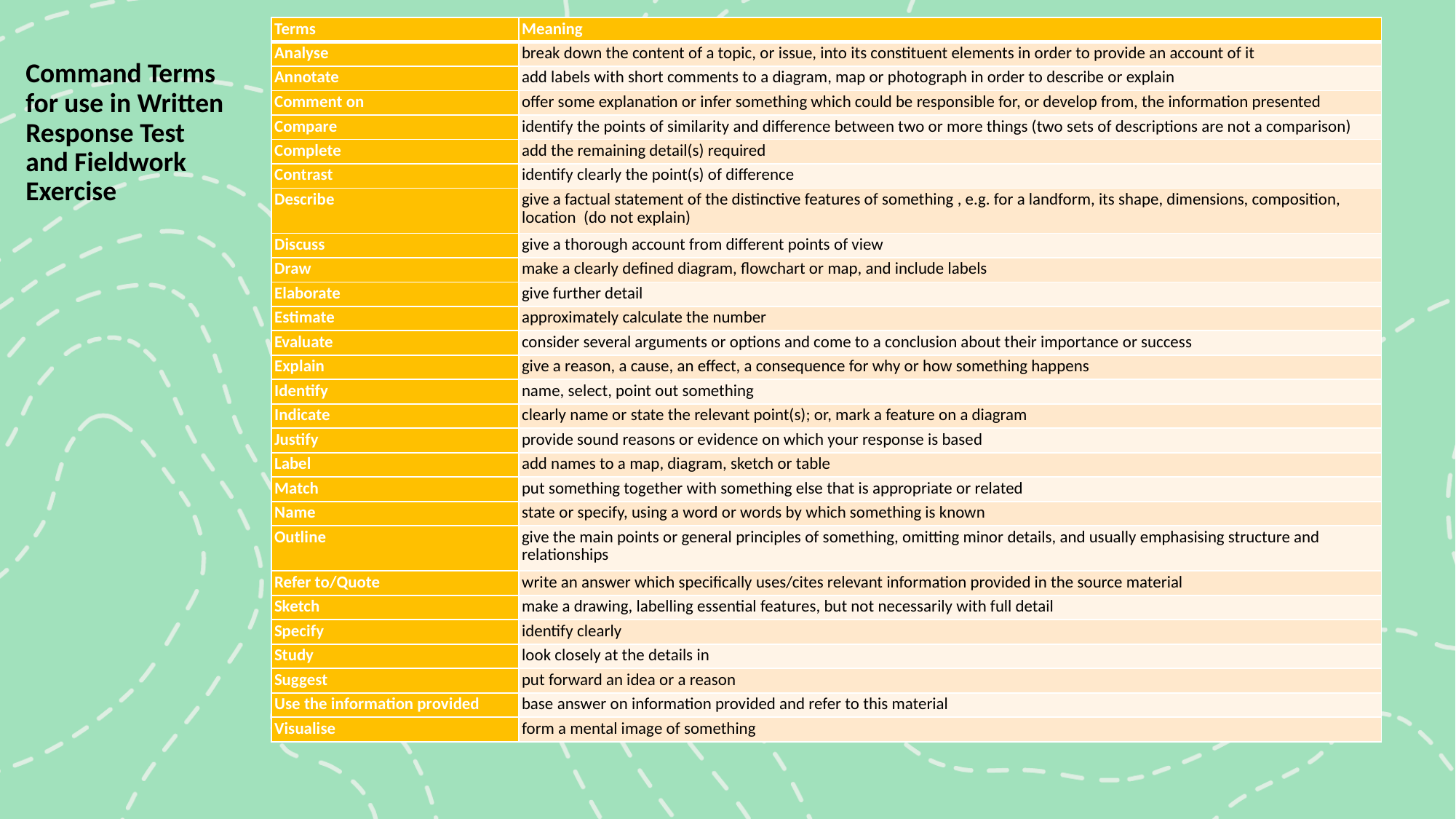

| Terms | Meaning |
| --- | --- |
| Analyse | break down the content of a topic, or issue, into its constituent elements in order to provide an account of it |
| Annotate | add labels with short comments to a diagram, map or photograph in order to describe or explain |
| Comment on | offer some explanation or infer something which could be responsible for, or develop from, the information presented |
| Compare | identify the points of similarity and difference between two or more things (two sets of descriptions are not a comparison) |
| Complete | add the remaining detail(s) required |
| Contrast | identify clearly the point(s) of difference |
| Describe | give a factual statement of the distinctive features of something , e.g. for a landform, its shape, dimensions, composition, location (do not explain) |
| Discuss | give a thorough account from different points of view |
| Draw | make a clearly defined diagram, flowchart or map, and include labels |
| Elaborate | give further detail |
| Estimate | approximately calculate the number |
| Evaluate | consider several arguments or options and come to a conclusion about their importance or success |
| Explain | give a reason, a cause, an effect, a consequence for why or how something happens |
| Identify | name, select, point out something |
| Indicate | clearly name or state the relevant point(s); or, mark a feature on a diagram |
| Justify | provide sound reasons or evidence on which your response is based |
| Label | add names to a map, diagram, sketch or table |
| Match | put something together with something else that is appropriate or related |
| Name | state or specify, using a word or words by which something is known |
| Outline | give the main points or general principles of something, omitting minor details, and usually emphasising structure and relationships |
| Refer to/Quote | write an answer which specifically uses/cites relevant information provided in the source material |
| Sketch | make a drawing, labelling essential features, but not necessarily with full detail |
| Specify | identify clearly |
| Study | look closely at the details in |
| Suggest | put forward an idea or a reason |
| Use the information provided | base answer on information provided and refer to this material |
| Visualise | form a mental image of something |
# Command Terms for use in Written Response Test and Fieldwork Exercise